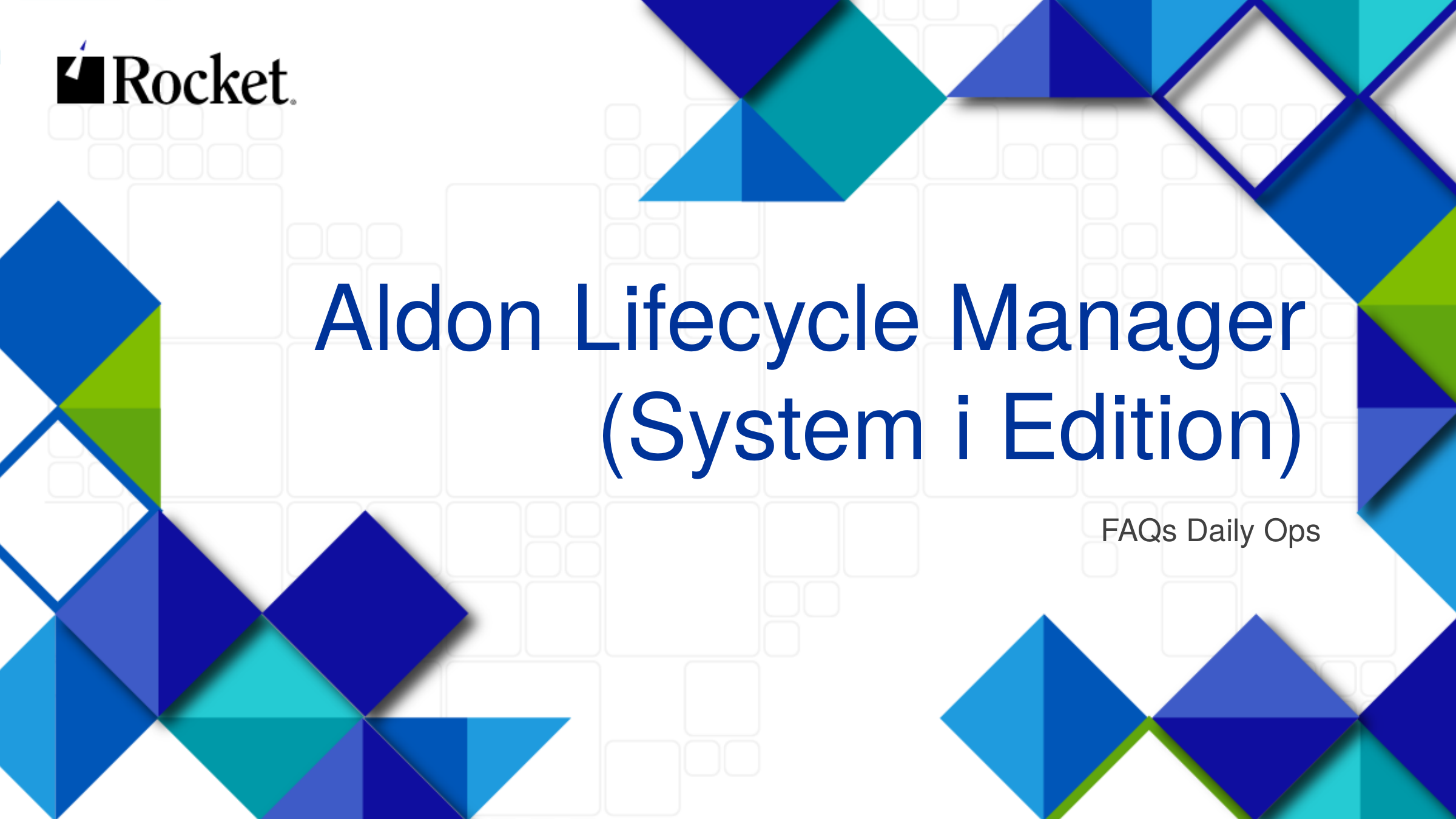

# Aldon Lifecycle Manager (System i Edition)
FAQs Daily Ops